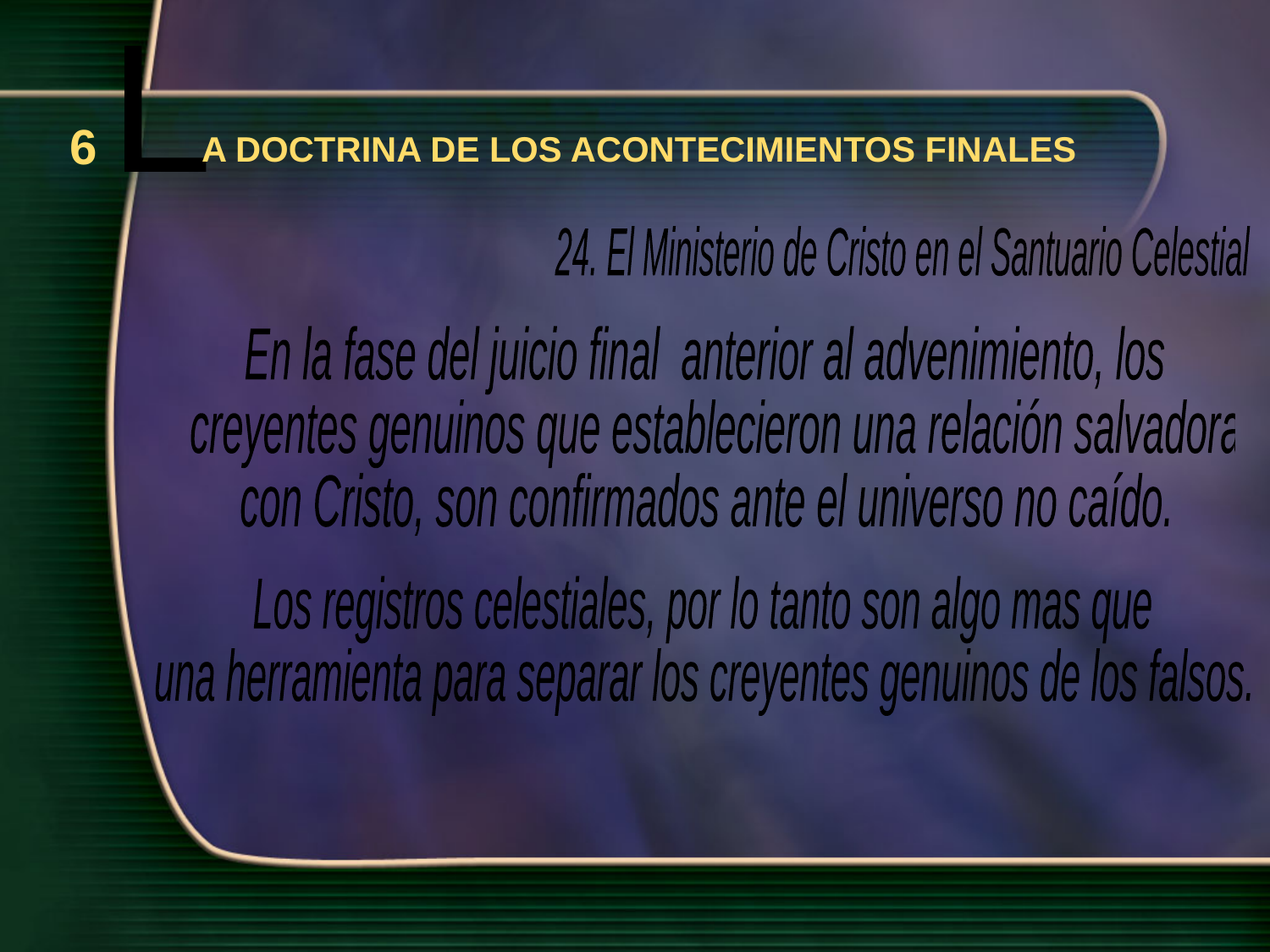

L
6
A DOCTRINA DE LOS ACONTECIMIENTOS FINALES
24. El Ministerio de Cristo en el Santuario Celestial
En la fase del juicio final  anterior al advenimiento, los
 creyentes genuinos que establecieron una relación salvadora
con Cristo, son confirmados ante el universo no caído.
Los registros celestiales, por lo tanto son algo mas que
una herramienta para separar los creyentes genuinos de los falsos.